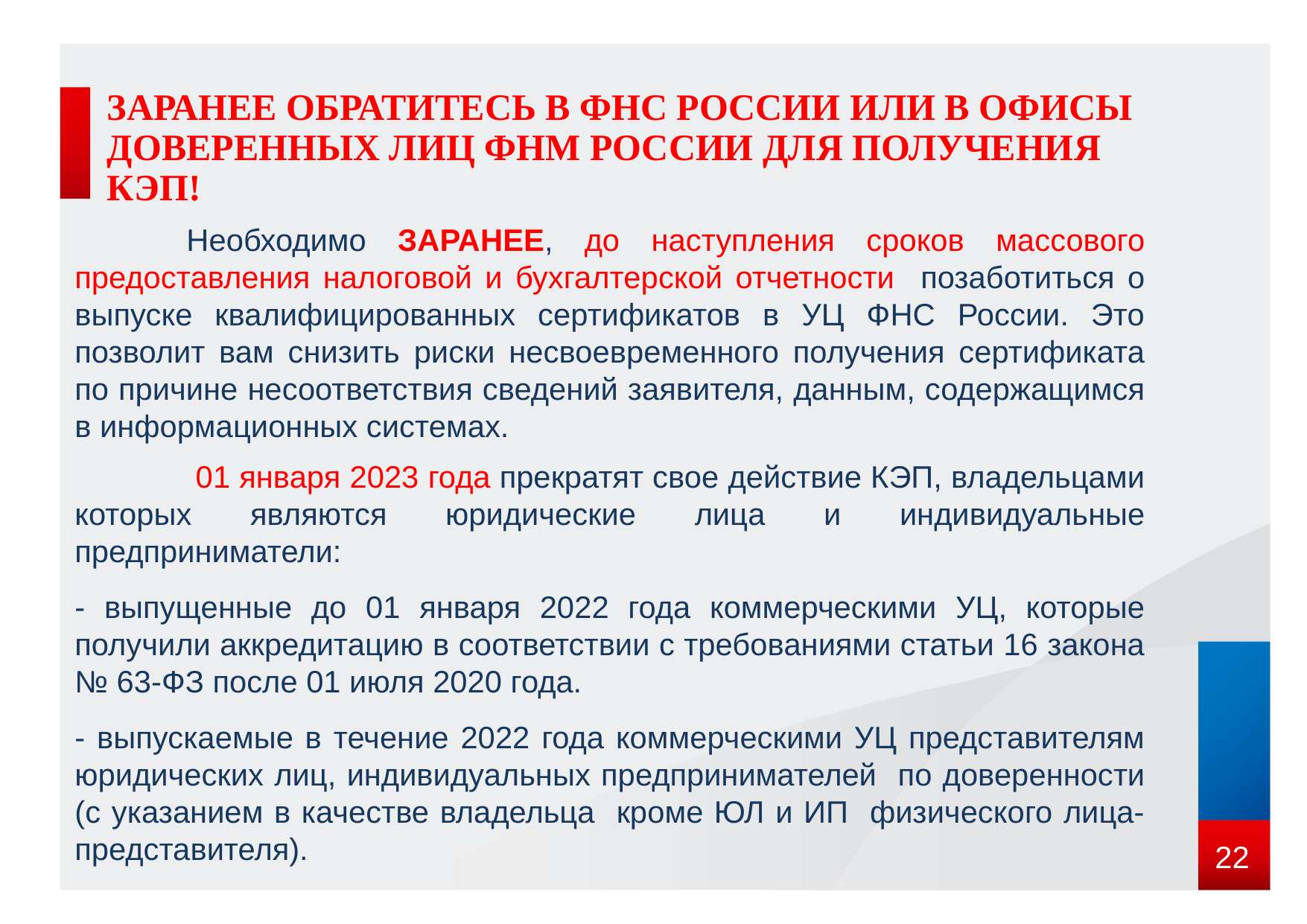

ЗАРАНЕЕ ОБРАТИТЕСЬ В ФНС РОССИИ ИЛИ В ОФИСЫ ДОВЕРЕННЫХ ЛИЦ ФНМ РОССИИ ДЛЯ ПОЛУЧЕНИЯ КЭП!
	Необходимо ЗАРАНЕЕ, до наступления сроков массового предоставления налоговой и бухгалтерской отчетности  позаботиться о выпуске квалифицированных сертификатов в УЦ ФНС России. Это позволит вам снизить риски несвоевременного получения сертификата по причине несоответствия сведений заявителя, данным, содержащимся в информационных системах.
	 01 января 2023 года прекратят свое действие КЭП, владельцами которых являются юридические лица и индивидуальные предприниматели:

- выпущенные до 01 января 2022 года коммерческими УЦ, которые получили аккредитацию в соответствии с требованиями статьи 16 закона № 63-ФЗ после 01 июля 2020 года.

- выпускаемые в течение 2022 года коммерческими УЦ представителям юридических лиц, индивидуальных предпринимателей  по доверенности (с указанием в качестве владельца  кроме ЮЛ и ИП  физического лица-представителя).
22